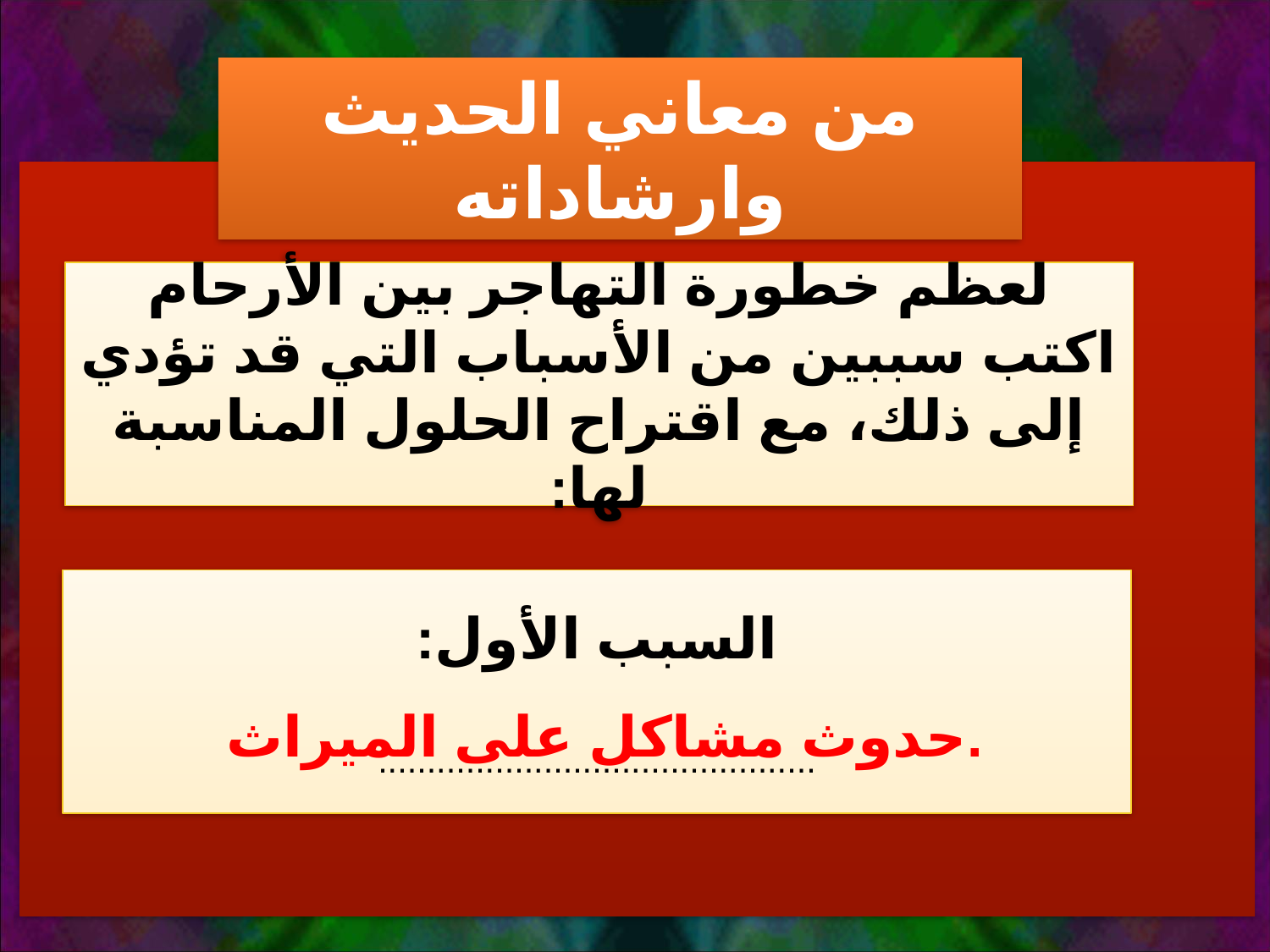

من معاني الحديث وارشاداته

لعظم خطورة التهاجر بين الأرحام اكتب سببين من الأسباب التي قد تؤدي إلى ذلك، مع اقتراح الحلول المناسبة لها:
السبب الأول:

.............................................
حدوث مشاكل على الميراث.